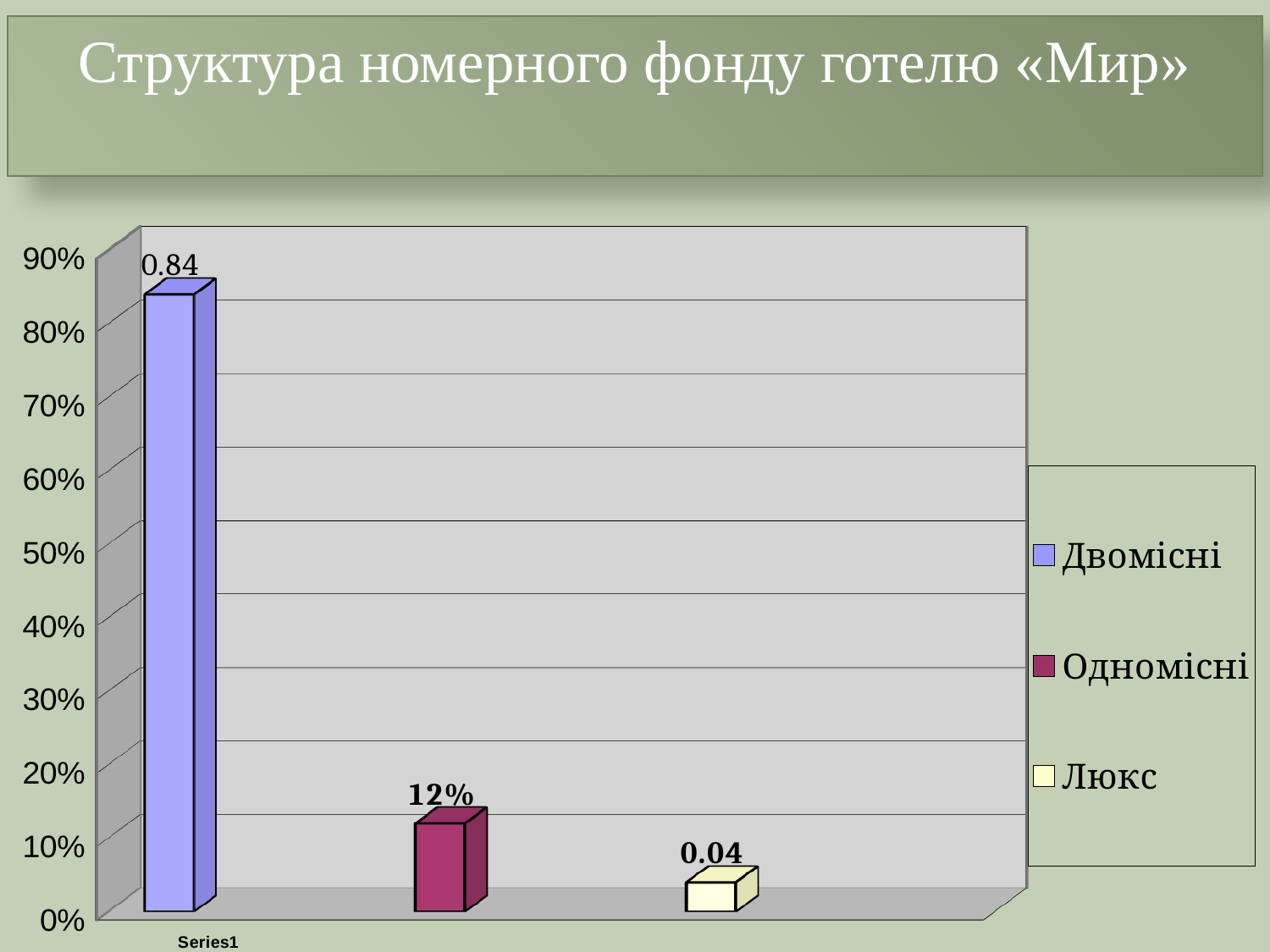

Структура номерного фонду готелю «Мир»
#

[unsupported chart]